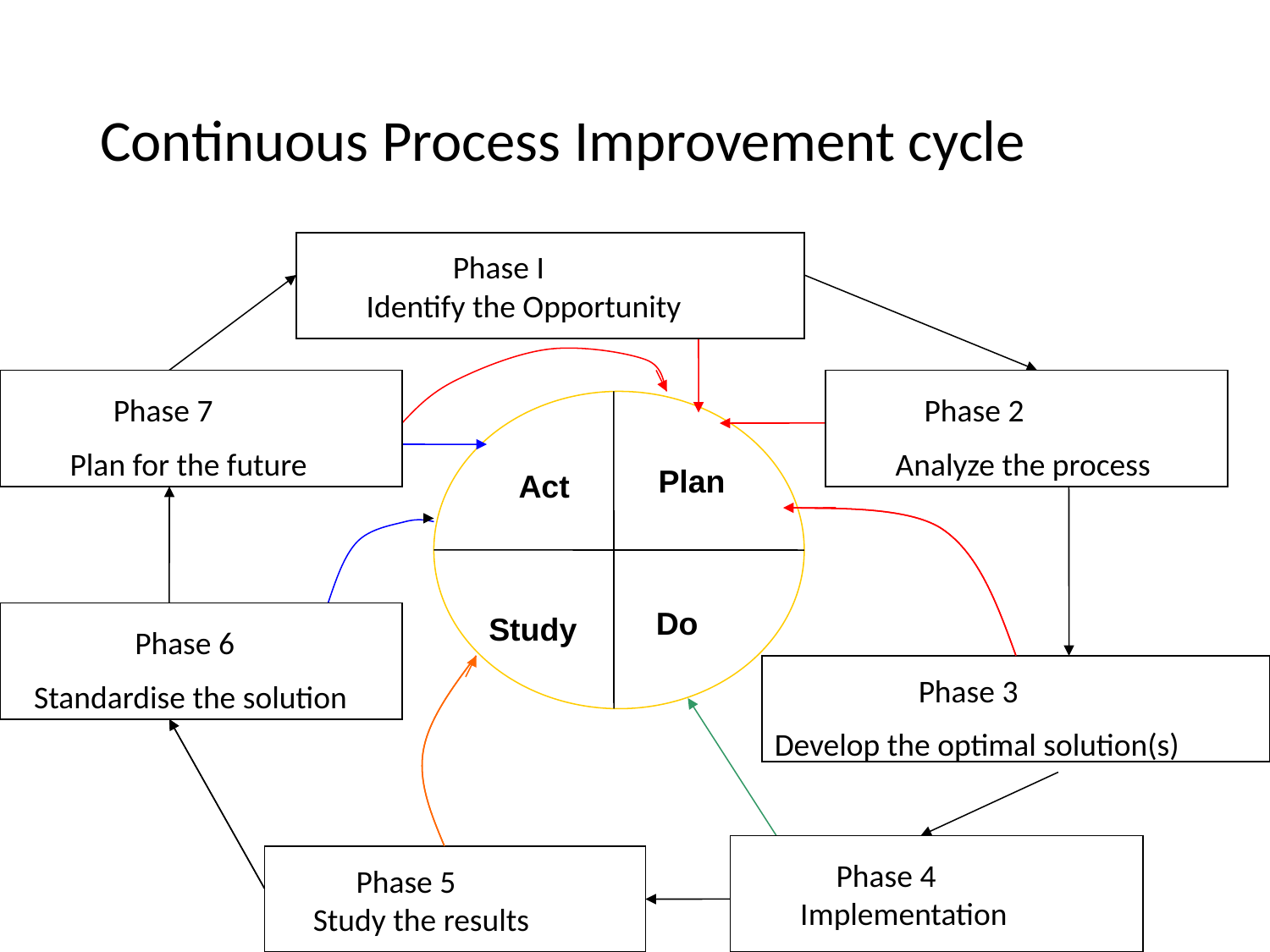

# Continuous Process Improvement cycle
                    Phase I
        Identify the Opportunity

              Phase 7
        Plan for the future

            Phase 2
        Analyze the process

Plan
Act

Do

                 Phase 6
   Standardise the solution

Study

                    Phase 3
Develop the optimal solution(s)

             Phase 4
        Implementation
           Phase 5
     Study the results
Phase I Identify the Opportunity

Phase 7
Plan for the future

Phase 2
Analyze the process

Phase 6
Standardise the solution

Phase 3
Develop the optimal solution(s)

Phase 4 Implementation
Phae 5 Study the results